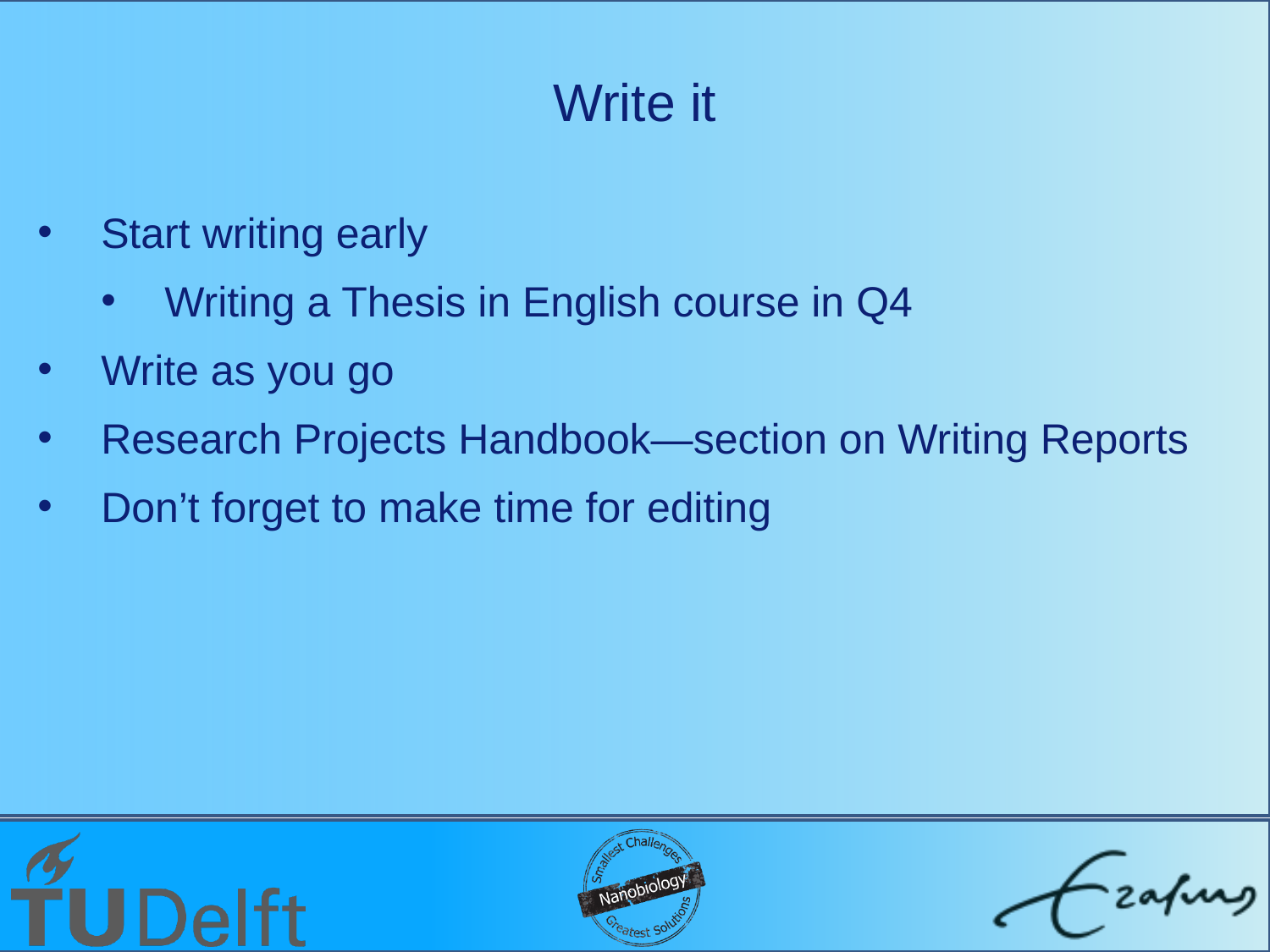

# Write it

Start writing early
Writing a Thesis in English course in Q4
Write as you go
Research Projects Handbook—section on Writing Reports
Don’t forget to make time for editing